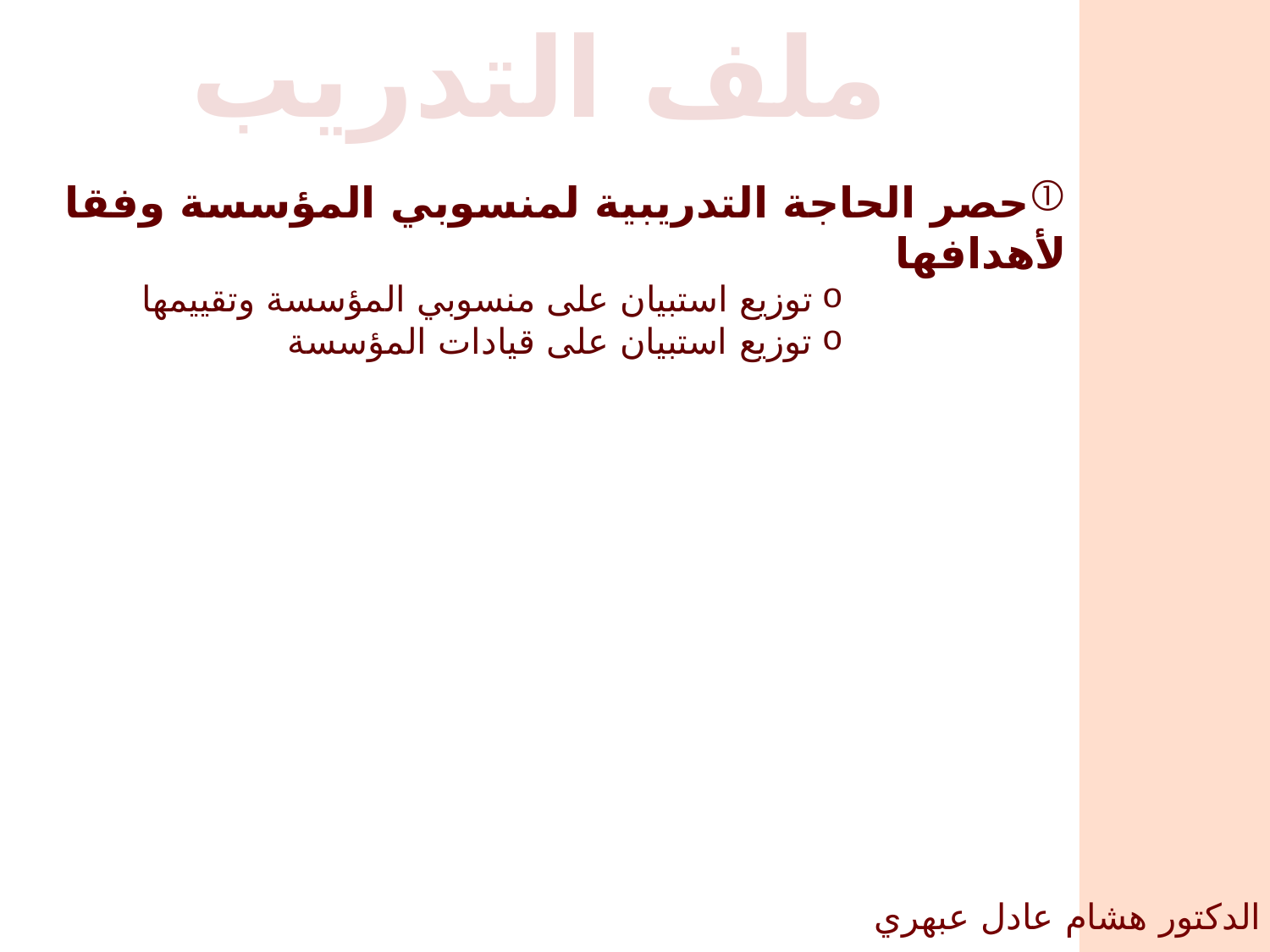

ملف التدريب

حصر الحاجة التدريبية لمنسوبي المؤسسة وفقا لأهدافها
توزيع استبيان على منسوبي المؤسسة وتقييمها
توزيع استبيان على قيادات المؤسسة

الدكتور هشام عادل عبهري